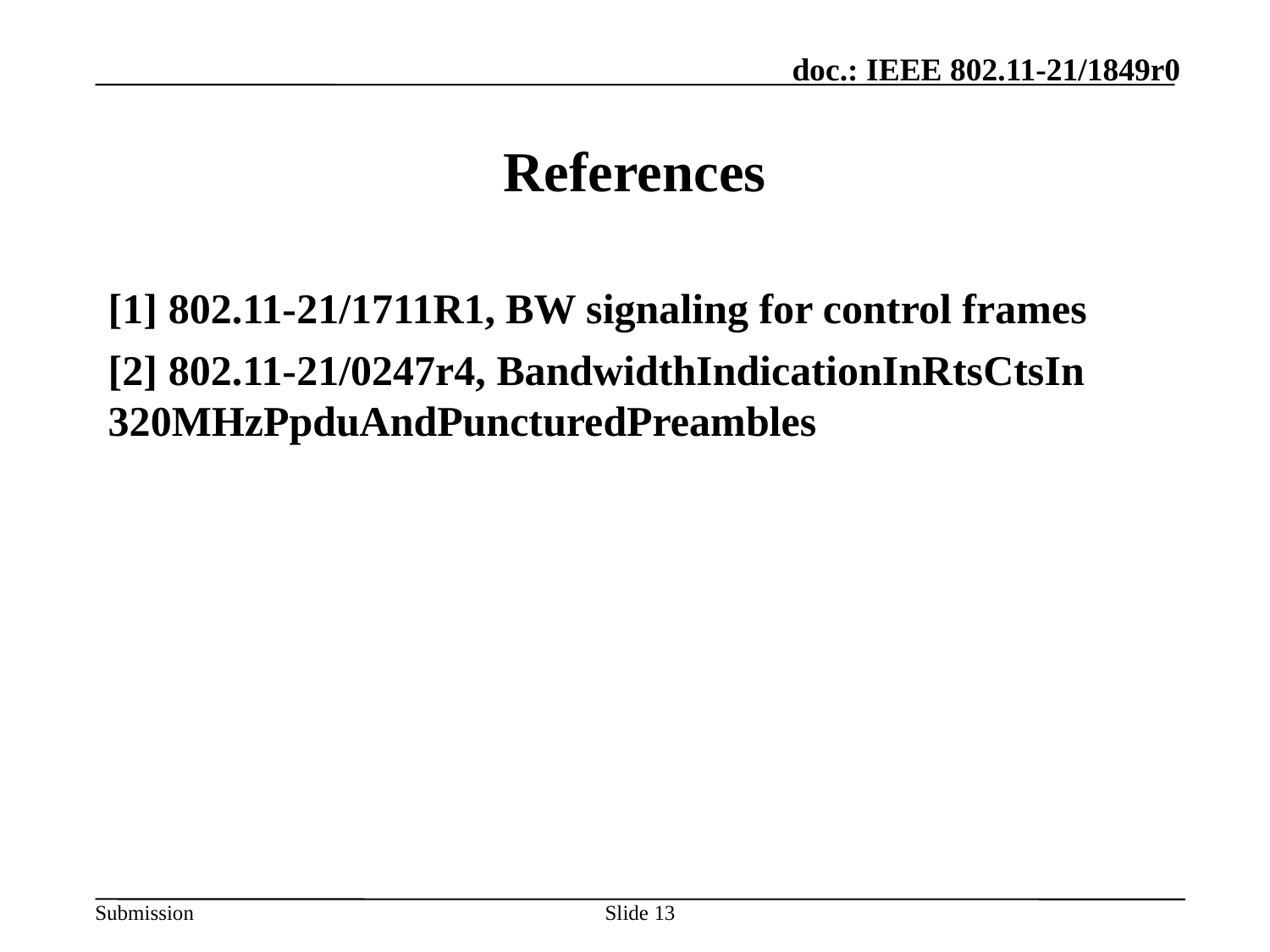

# References
[1] 802.11-21/1711R1, BW signaling for control frames
[2] 802.11-21/0247r4, BandwidthIndicationInRtsCtsIn 320MHzPpduAndPuncturedPreambles
13